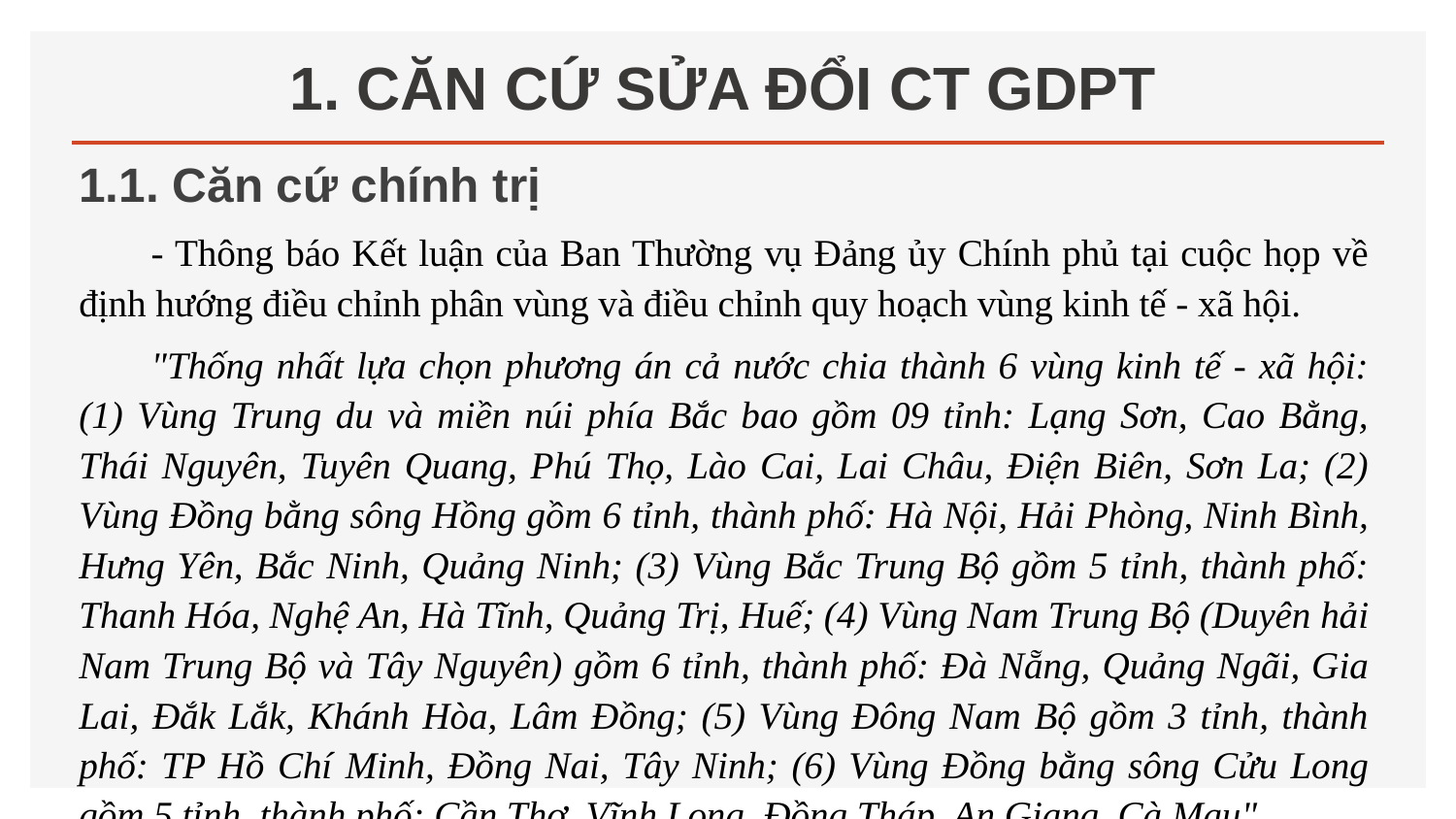

# 1. CĂN CỨ SỬA ĐỔI CT GDPT

1.1. Căn cứ chính trị
- Thông báo Kết luận của Ban Thường vụ Đảng ủy Chính phủ tại cuộc họp về định hướng điều chỉnh phân vùng và điều chỉnh quy hoạch vùng kinh tế - xã hội.
"Thống nhất lựa chọn phương án cả nước chia thành 6 vùng kinh tế - xã hội: (1) Vùng Trung du và miền núi phía Bắc bao gồm 09 tỉnh: Lạng Sơn, Cao Bằng, Thái Nguyên, Tuyên Quang, Phú Thọ, Lào Cai, Lai Châu, Điện Biên, Sơn La; (2) Vùng Đồng bằng sông Hồng gồm 6 tỉnh, thành phố: Hà Nội, Hải Phòng, Ninh Bình, Hưng Yên, Bắc Ninh, Quảng Ninh; (3) Vùng Bắc Trung Bộ gồm 5 tỉnh, thành phố: Thanh Hóa, Nghệ An, Hà Tĩnh, Quảng Trị, Huế; (4) Vùng Nam Trung Bộ (Duyên hải Nam Trung Bộ và Tây Nguyên) gồm 6 tỉnh, thành phố: Đà Nẵng, Quảng Ngãi, Gia Lai, Đắk Lắk, Khánh Hòa, Lâm Đồng; (5) Vùng Đông Nam Bộ gồm 3 tỉnh, thành phố: TP Hồ Chí Minh, Đồng Nai, Tây Ninh; (6) Vùng Đồng bằng sông Cửu Long gồm 5 tỉnh, thành phố: Cần Thơ, Vĩnh Long, Đồng Tháp, An Giang, Cà Mau".